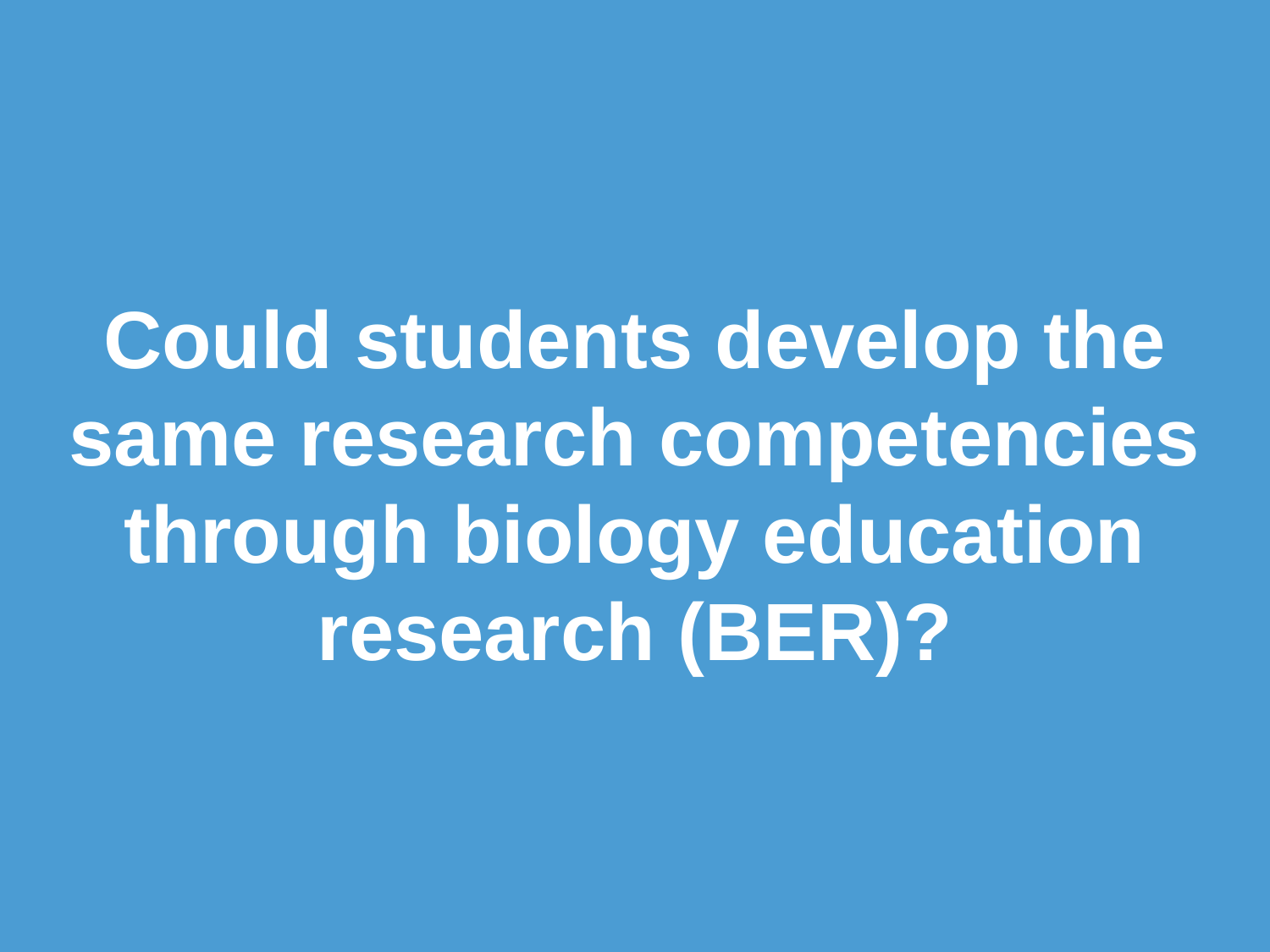

Could students develop the same research competencies through biology education research (BER)?